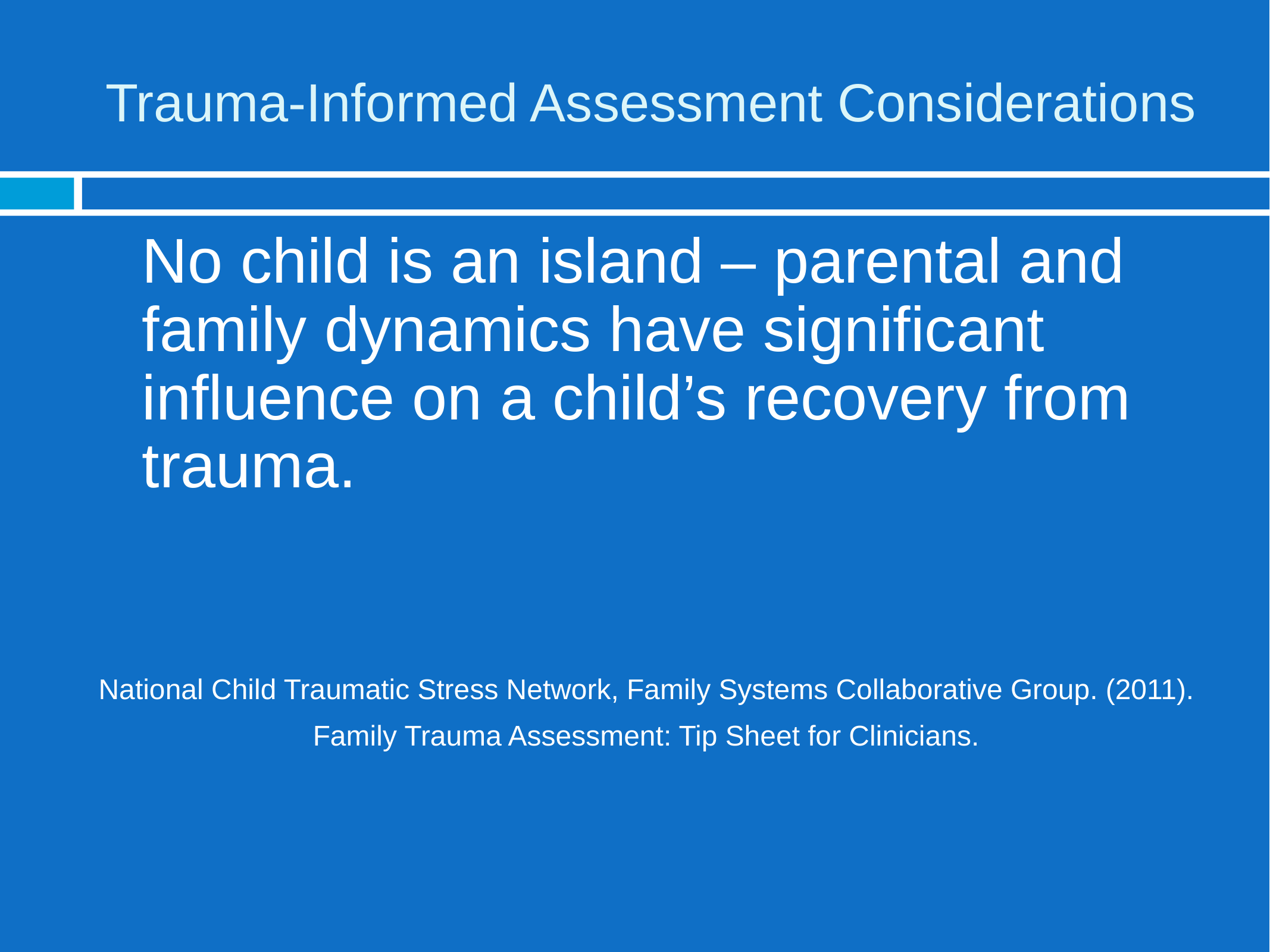

# Trauma-Informed Assessment Considerations
	No child is an island – parental and family dynamics have significant influence on a child’s recovery from trauma.

National Child Traumatic Stress Network, Family Systems Collaborative Group. (2011).
Family Trauma Assessment: Tip Sheet for Clinicians.